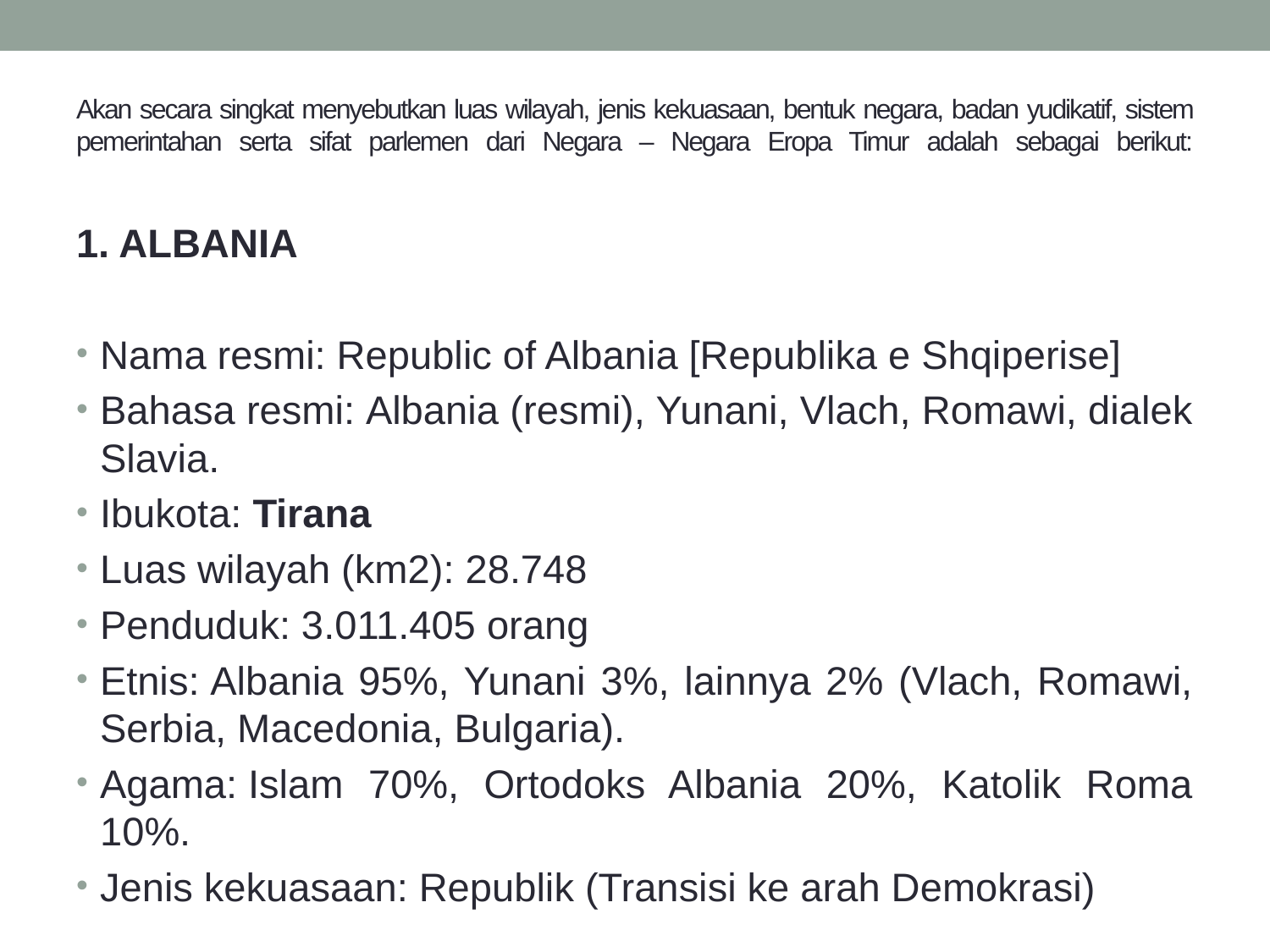

# Akan secara singkat menyebutkan luas wilayah, jenis kekuasaan, bentuk negara, badan yudikatif, sistem pemerintahan serta sifat parlemen dari Negara – Negara Eropa Timur adalah sebagai berikut:
1. ALBANIA

Nama resmi: Republic of Albania [Republika e Shqiperise]
Bahasa resmi: Albania (resmi), Yunani, Vlach, Romawi, dialek Slavia.
Ibukota: Tirana
Luas wilayah (km2): 28.748
Penduduk: 3.011.405 orang
Etnis: Albania 95%, Yunani 3%, lainnya 2% (Vlach, Romawi, Serbia, Macedonia, Bulgaria).
Agama: Islam 70%, Ortodoks Albania 20%, Katolik Roma 10%.
Jenis kekuasaan: Republik (Transisi ke arah Demokrasi)